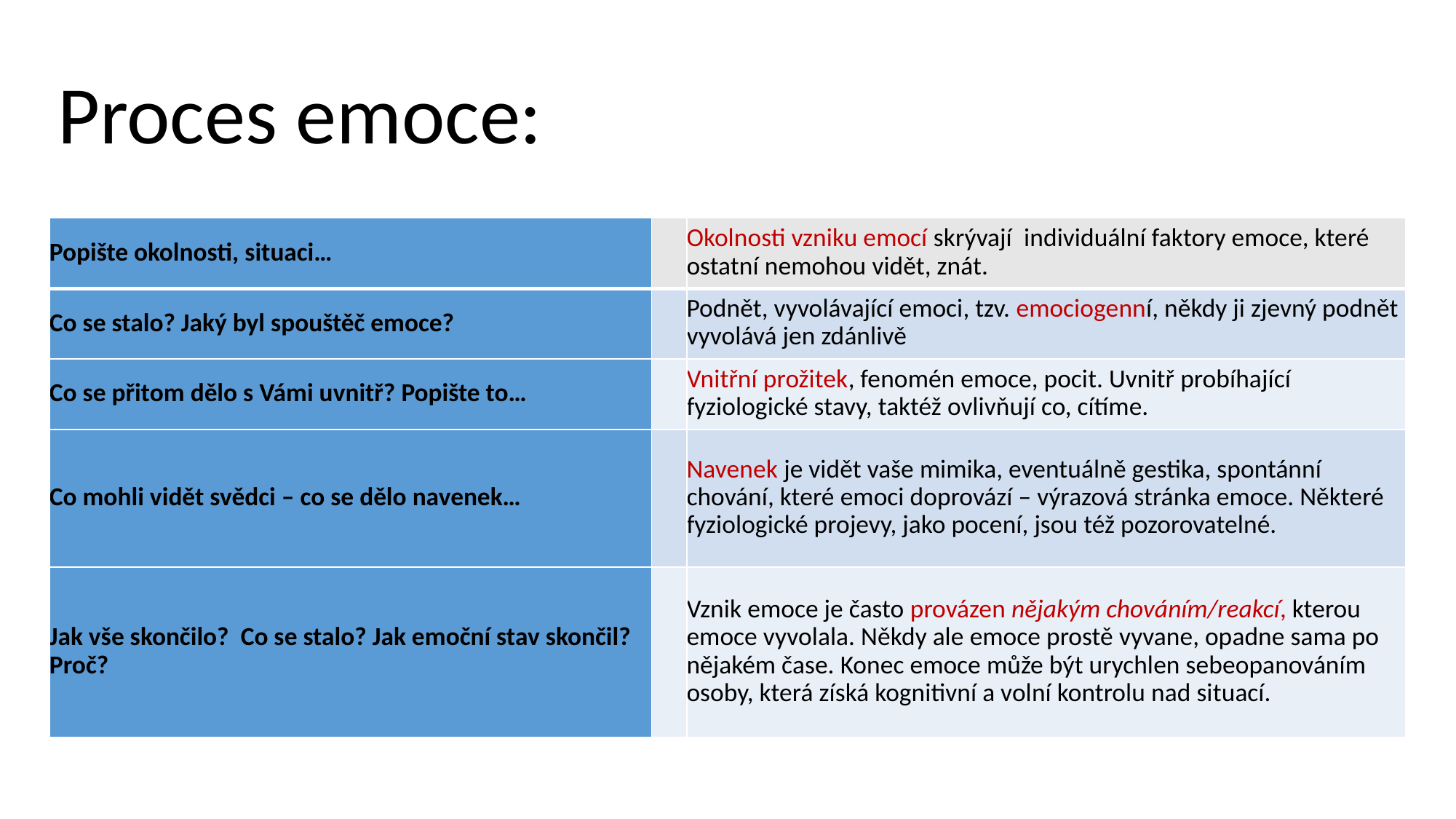

# Proces emoce:
| Popište okolnosti, situaci… |  | Okolnosti vzniku emocí skrývají  individuální faktory emoce, které ostatní nemohou vidět, znát. |
| --- | --- | --- |
| Co se stalo? Jaký byl spouštěč emoce? |  | Podnět, vyvolávající emoci, tzv. emociogenní, někdy ji zjevný podnět vyvolává jen zdánlivě |
| Co se přitom dělo s Vámi uvnitř? Popište to… |  | Vnitřní prožitek, fenomén emoce, pocit. Uvnitř probíhající fyziologické stavy, taktéž ovlivňují co, cítíme. |
| Co mohli vidět svědci – co se dělo navenek… |  | Navenek je vidět vaše mimika, eventuálně gestika, spontánní chování, které emoci doprovází – výrazová stránka emoce. Některé fyziologické projevy, jako pocení, jsou též pozorovatelné. |
| Jak vše skončilo?  Co se stalo? Jak emoční stav skončil? Proč? |  | Vznik emoce je často provázen nějakým chováním/reakcí, kterou emoce vyvolala. Někdy ale emoce prostě vyvane, opadne sama po nějakém čase. Konec emoce může být urychlen sebeopanováním osoby, která získá kognitivní a volní kontrolu nad situací. |